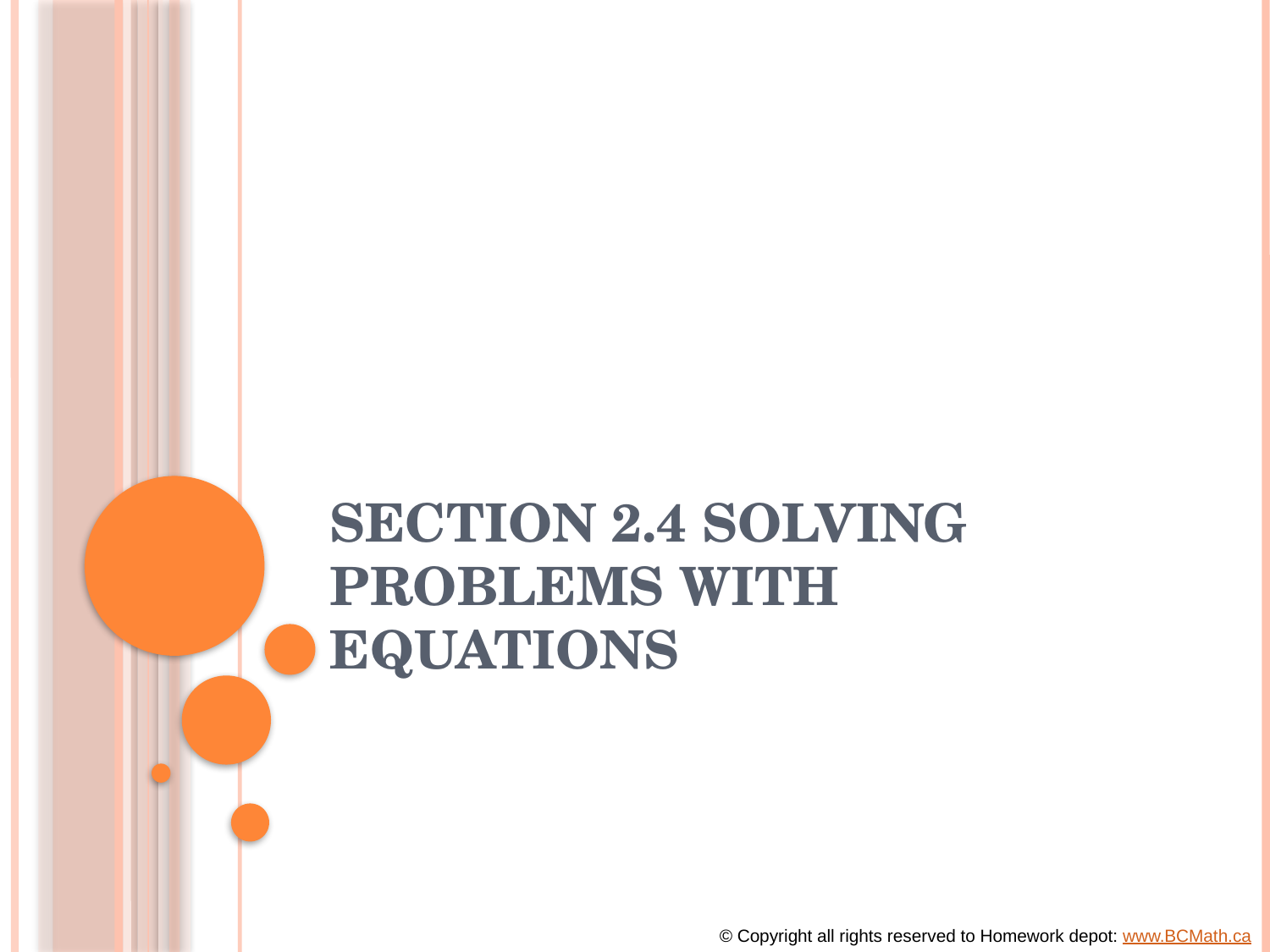

# Section 2.4 Solving Problems with Equations

© Copyright all rights reserved to Homework depot: www.BCMath.ca